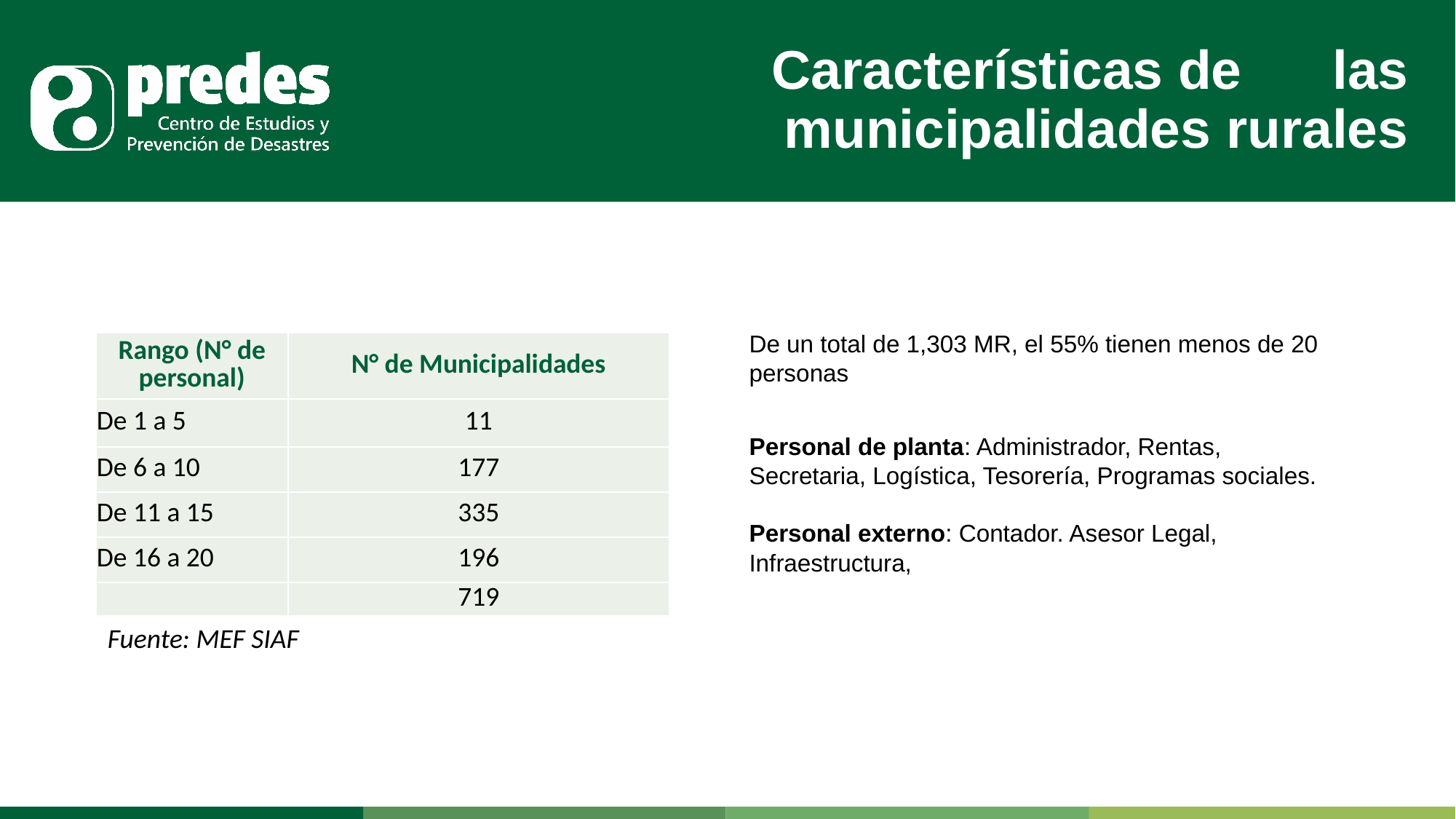

# Características de	 las municipalidades rurales
De un total de 1,303 MR, el 55% tienen menos de 20 personas
| Rango (N° de personal) | N° de Municipalidades |
| --- | --- |
| De 1 a 5 | 11 |
| De 6 a 10 | 177 |
| De 11 a 15 | 335 |
| De 16 a 20 | 196 |
|  | 719 |
Personal de planta: Administrador, Rentas, Secretaria, Logística, Tesorería, Programas sociales.

Personal externo: Contador. Asesor Legal, Infraestructura,
Fuente: MEF SIAF